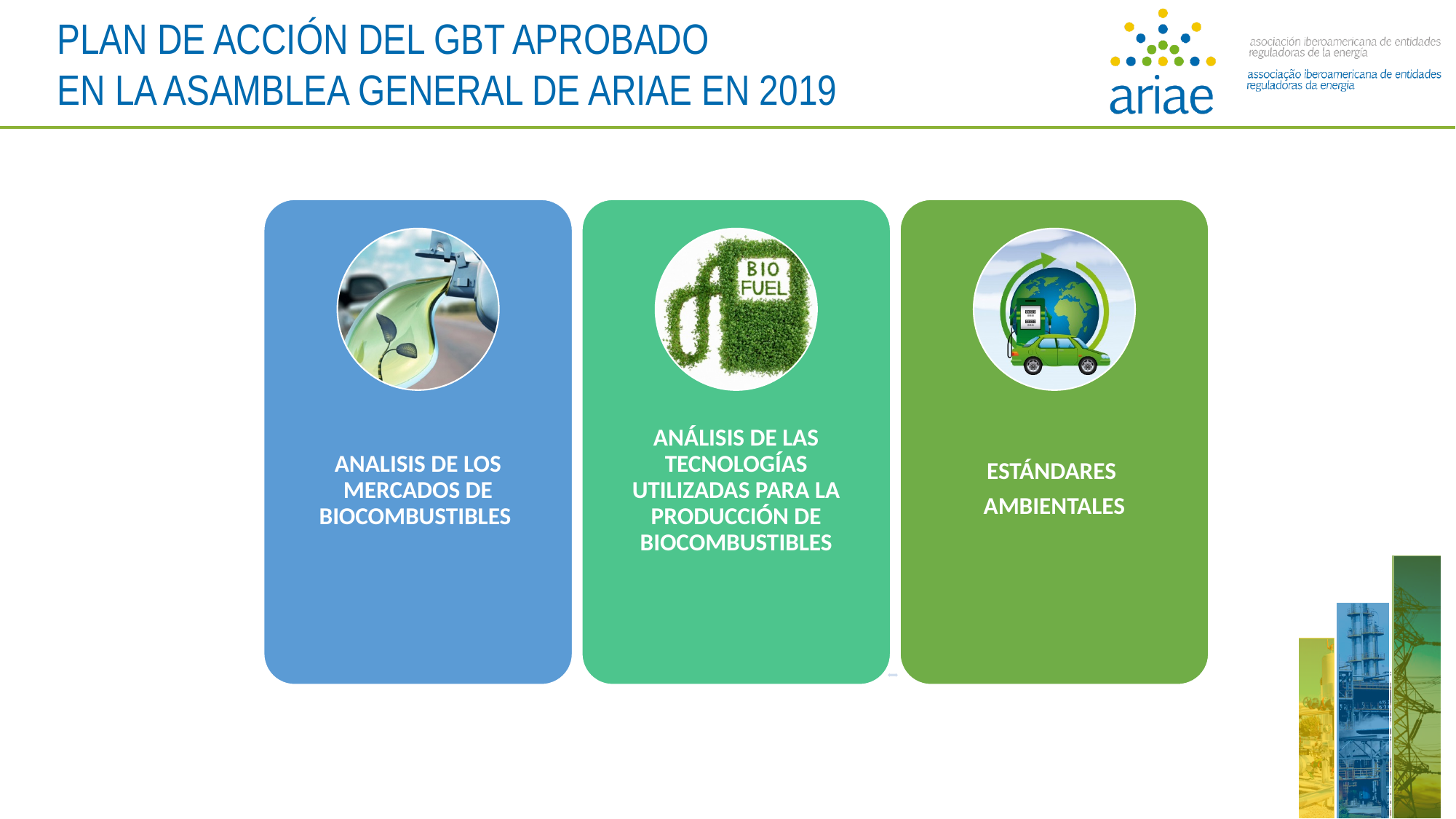

PLAN DE ACCIÓN DEL GBT APROBADO
EN LA ASAMBLEA GENERAL DE ARIAE EN 2019
ANALISIS DE LOS MERCADOS DE BIOCOMBUSTIBLES
ANÁLISIS DE LAS TECNOLOGÍAS UTILIZADAS PARA LA PRODUCCIÓN DE BIOCOMBUSTIBLES

ESTÁNDARES
AMBIENTALES